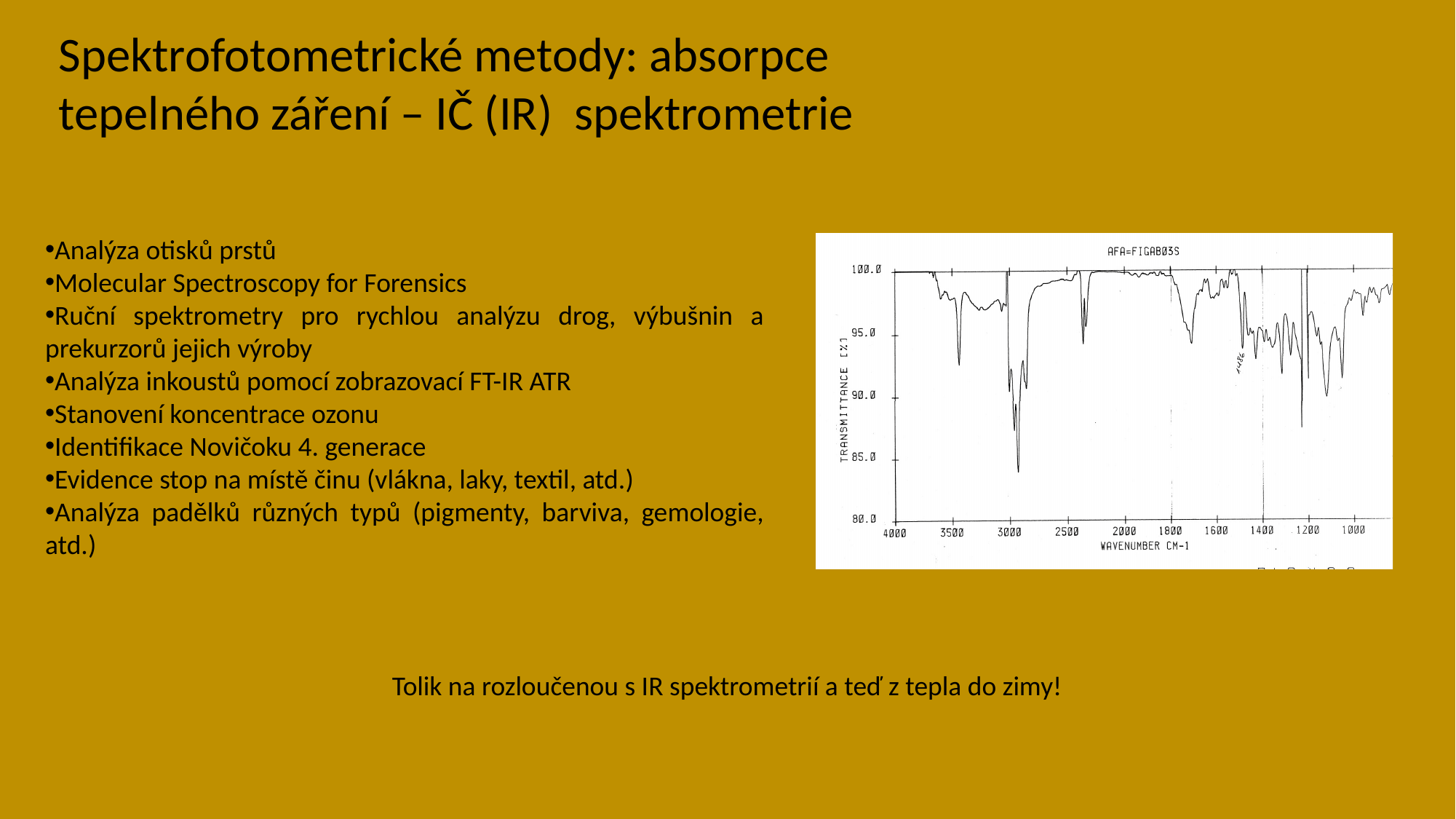

Spektrofotometrické metody: absorpce tepelného záření – IČ (IR)  spektrometrie
Analýza otisků prstů
Molecular Spectroscopy for Forensics
Ruční spektrometry pro rychlou analýzu drog, výbušnin a prekurzorů jejich výroby
Analýza inkoustů pomocí zobrazovací FT-IR ATR
Stanovení koncentrace ozonu
Identifikace Novičoku 4. generace
Evidence stop na místě činu (vlákna, laky, textil, atd.)
Analýza padělků různých typů (pigmenty, barviva, gemologie, atd.)

Tolik na rozloučenou s IR spektrometrií a teď z tepla do zimy!